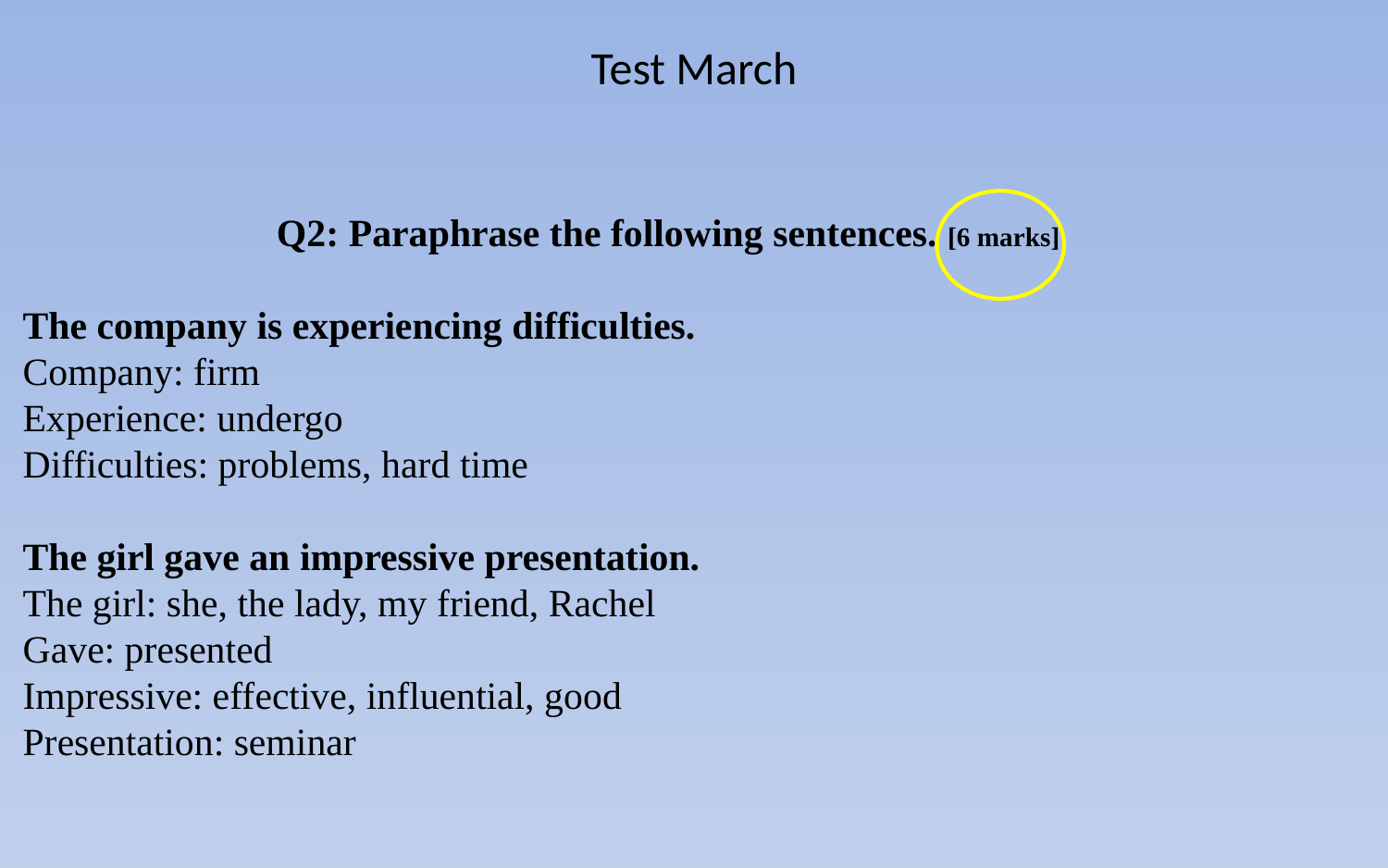

# Test March

Q2: Paraphrase the following sentences. [6 marks]

The company is experiencing difficulties.
Company: firm
Experience: undergo
Difficulties: problems, hard time

The girl gave an impressive presentation.
The girl: she, the lady, my friend, Rachel
Gave: presented
Impressive: effective, influential, good
Presentation: seminar